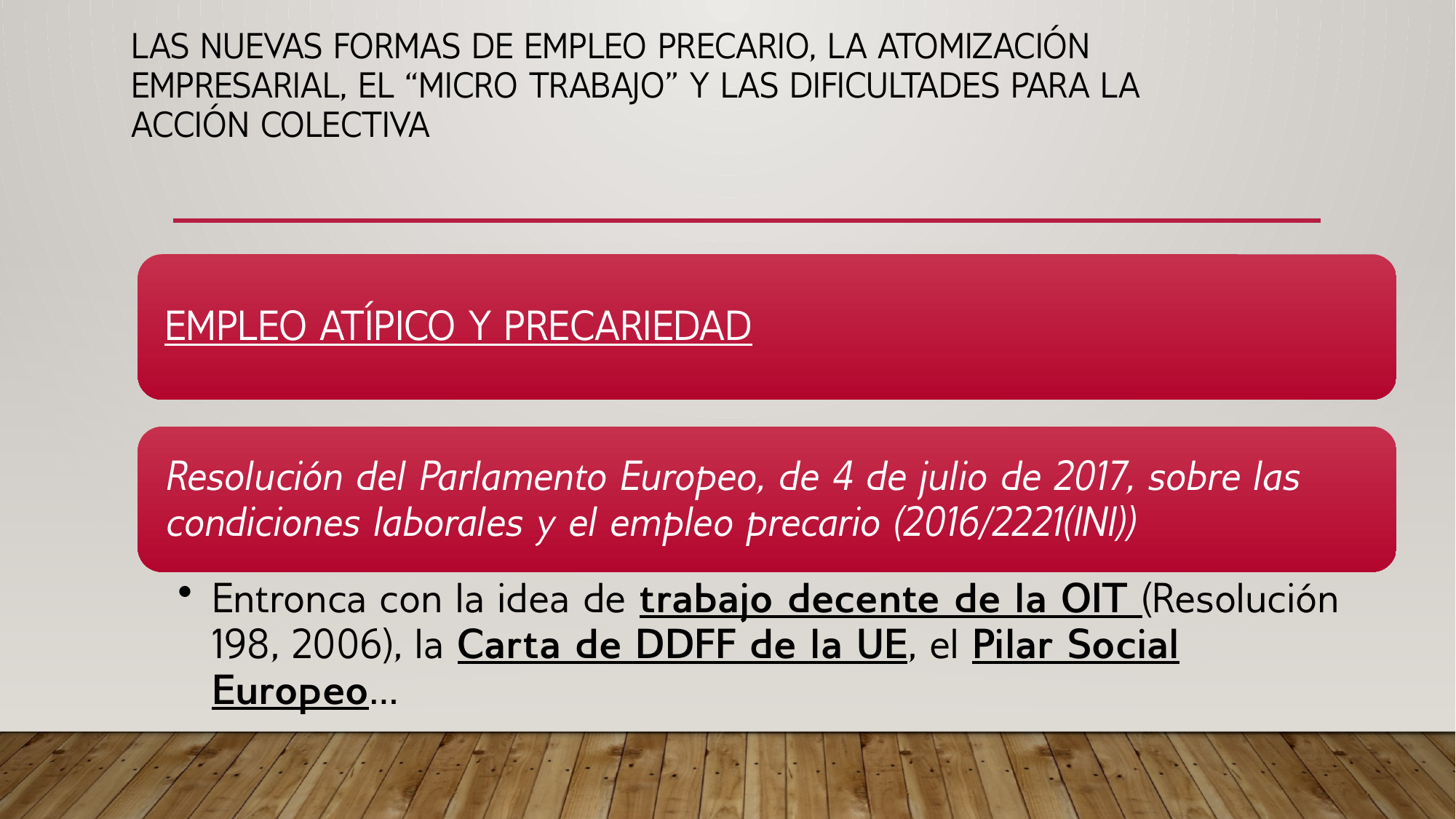

# LAS NUEVAS FORMAS DE EMPLEO PRECARIO, LA ATOMIZACIÓN EMPRESARIAL, el “micro trabajo” Y LAS DIFICULTADES PARA LA ACCIÓN COLECTIVA
EMPLEO ATÍPICO Y PRECARIEDAD
Resolución del Parlamento Europeo, de 4 de julio de 2017, sobre las condiciones laborales y el empleo precario (2016/2221(INI))
Entronca con la idea de trabajo decente de la OIT (Resolución 198, 2006), la Carta de DDFF de la UE, el Pilar Social Europeo…